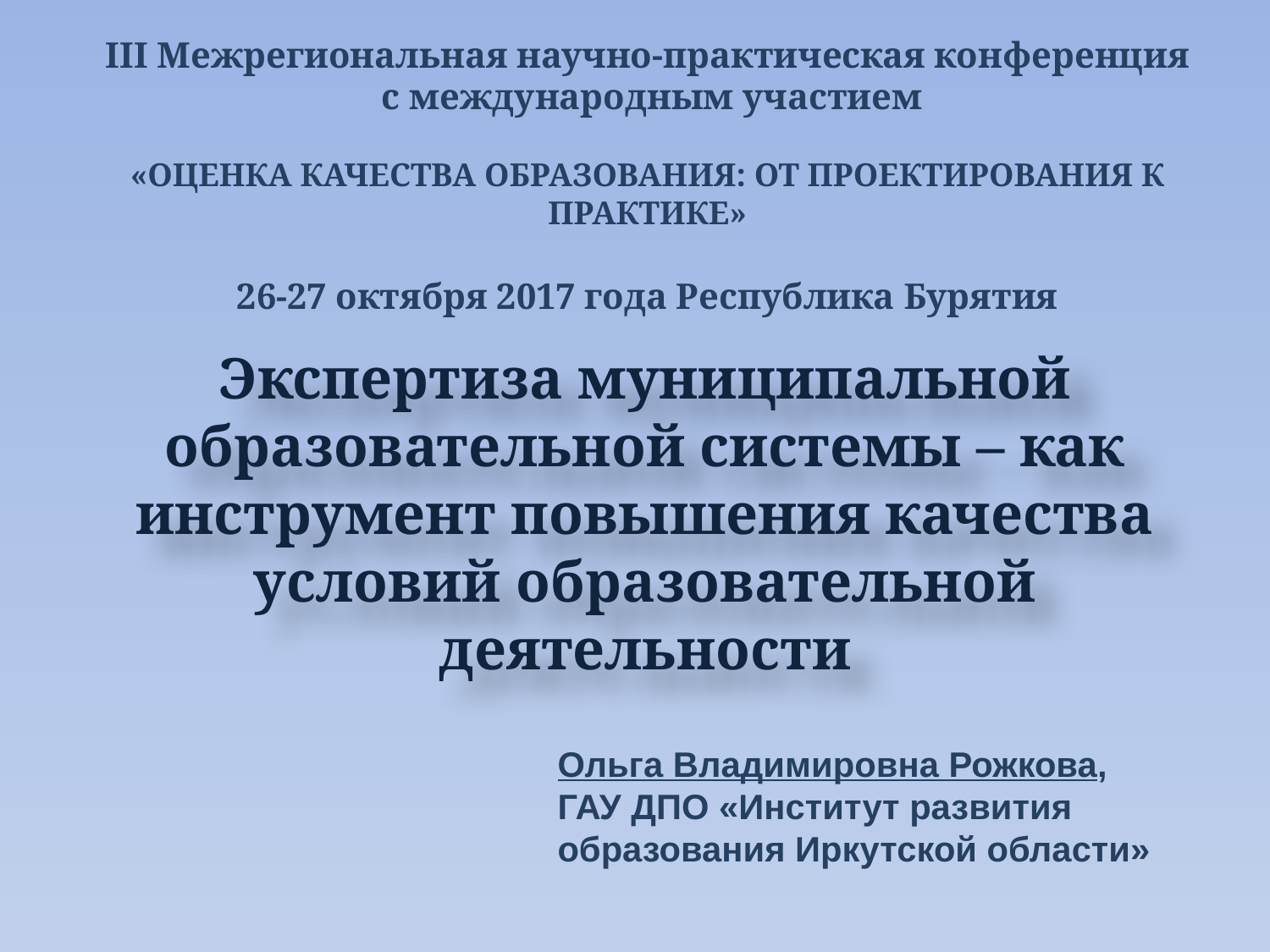

III Межрегиональная научно-практическая конференция
 с международным участием

«ОЦЕНКА КАЧЕСТВА ОБРАЗОВАНИЯ: ОТ ПРОЕКТИРОВАНИЯ К ПРАКТИКЕ»

26-27 октября 2017 года Республика Бурятия
Экспертиза муниципальной образовательной системы – как инструмент повышения качества условий образовательной деятельности
Ольга Владимировна Рожкова,
ГАУ ДПО «Институт развития образования Иркутской области»